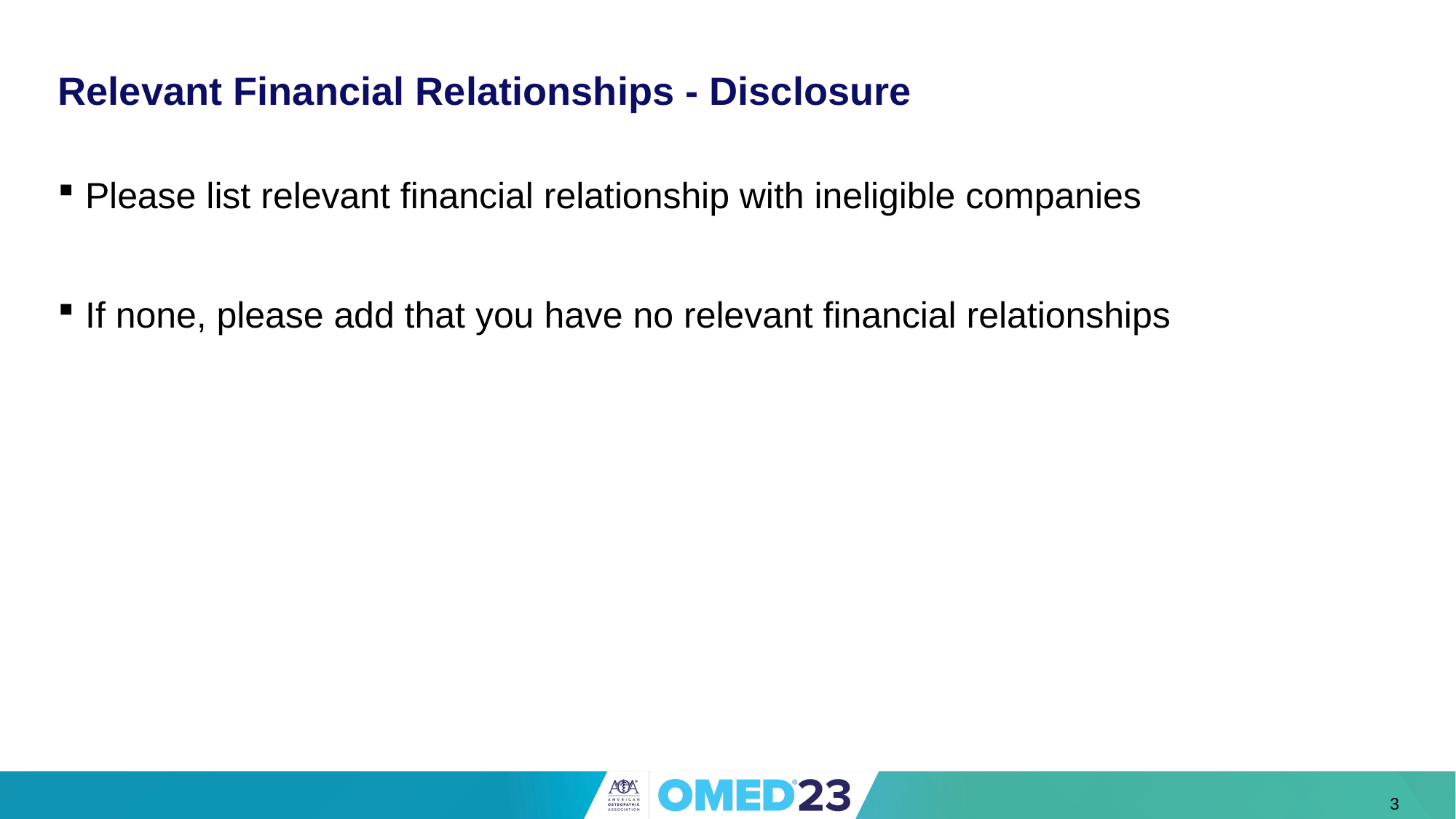

# Relevant Financial Relationships - Disclosure
Please list relevant financial relationship with ineligible companies

If none, please add that you have no relevant financial relationships